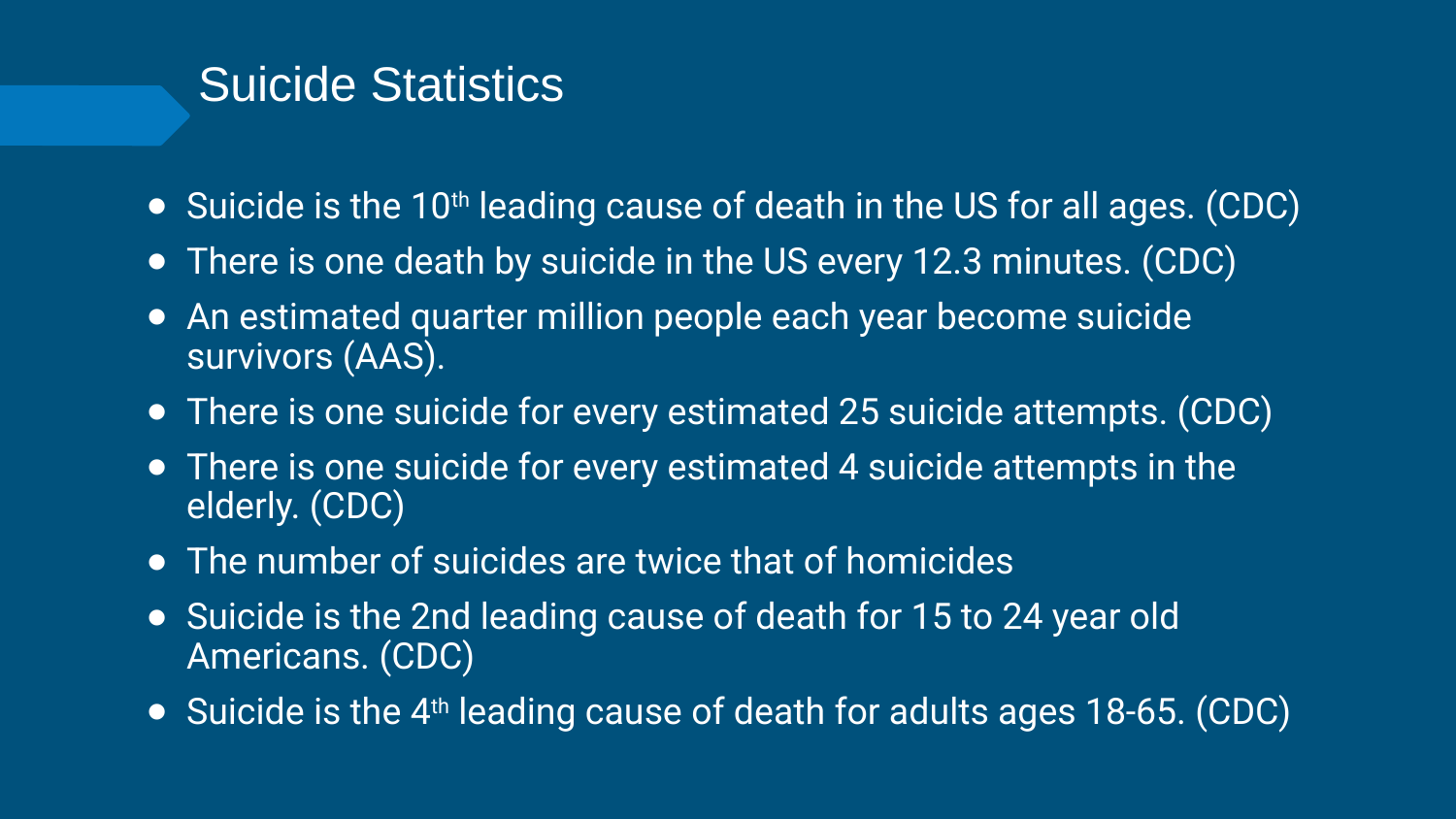

# Suicide Statistics
Suicide is the 10th leading cause of death in the US for all ages. (CDC)
There is one death by suicide in the US every 12.3 minutes. (CDC)
An estimated quarter million people each year become suicide survivors (AAS).
There is one suicide for every estimated 25 suicide attempts. (CDC)
There is one suicide for every estimated 4 suicide attempts in the elderly. (CDC)
The number of suicides are twice that of homicides
Suicide is the 2nd leading cause of death for 15 to 24 year old Americans. (CDC)
Suicide is the 4th leading cause of death for adults ages 18-65. (CDC)